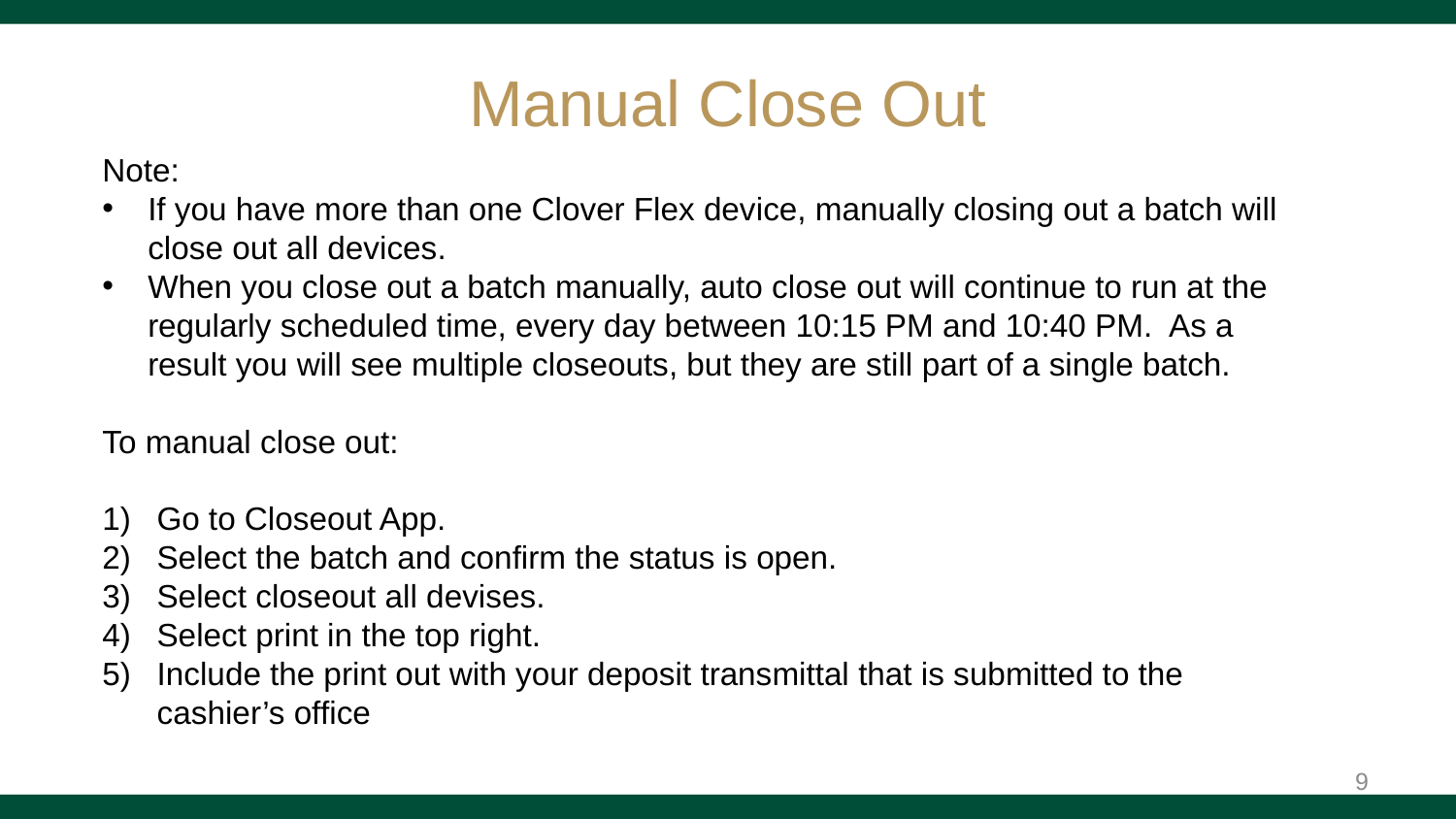

# Manual Close Out
Note:
If you have more than one Clover Flex device, manually closing out a batch will close out all devices.
When you close out a batch manually, auto close out will continue to run at the regularly scheduled time, every day between 10:15 PM and 10:40 PM.  As a result you will see multiple closeouts, but they are still part of a single batch.

To manual close out:

Go to Closeout App.
Select the batch and confirm the status is open.
Select closeout all devises.
Select print in the top right.
Include the print out with your deposit transmittal that is submitted to the cashier’s office

9